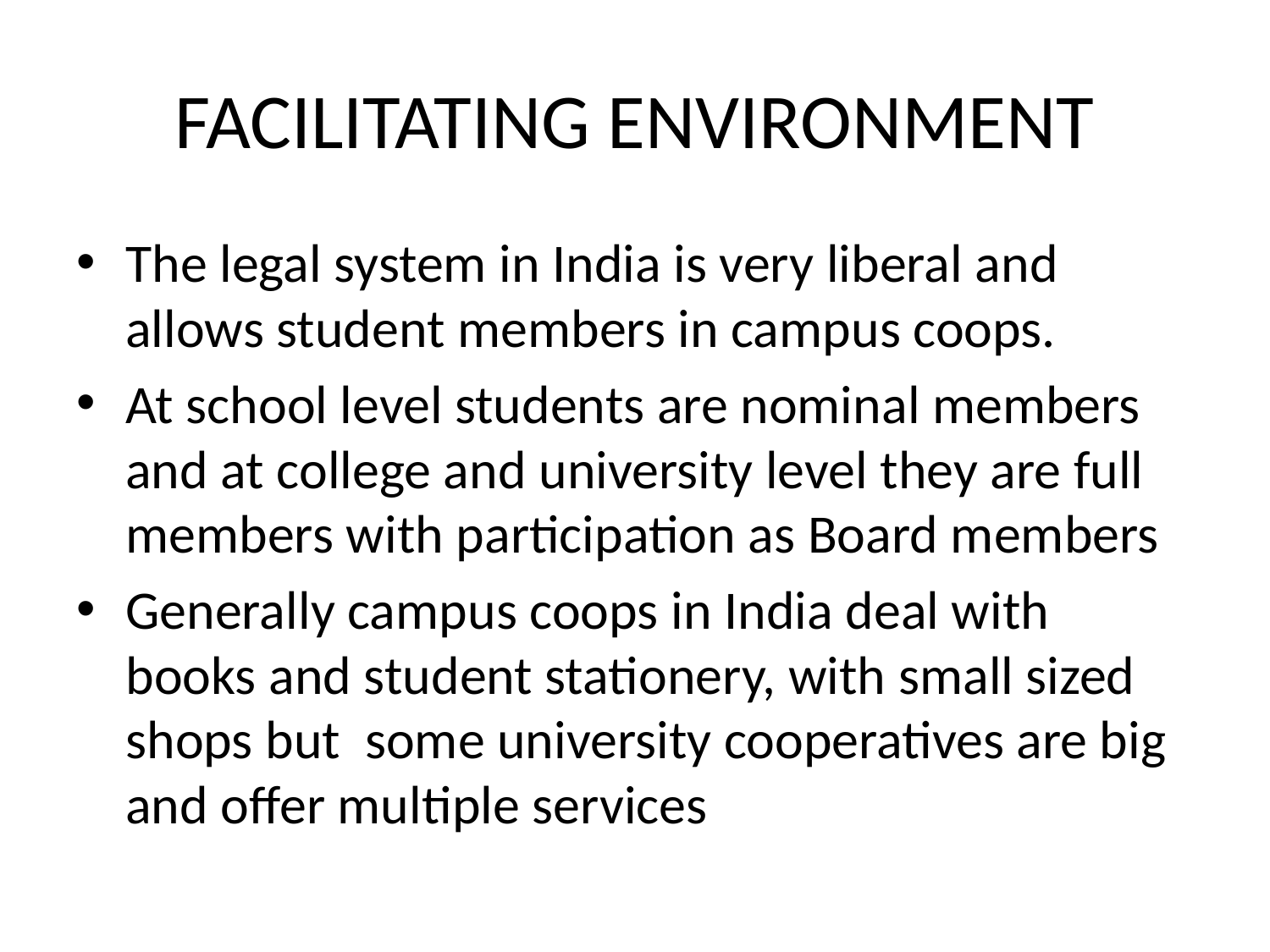

# FACILITATING ENVIRONMENT
The legal system in India is very liberal and allows student members in campus coops.
At school level students are nominal members and at college and university level they are full members with participation as Board members
Generally campus coops in India deal with books and student stationery, with small sized shops but  some university cooperatives are big and offer multiple services